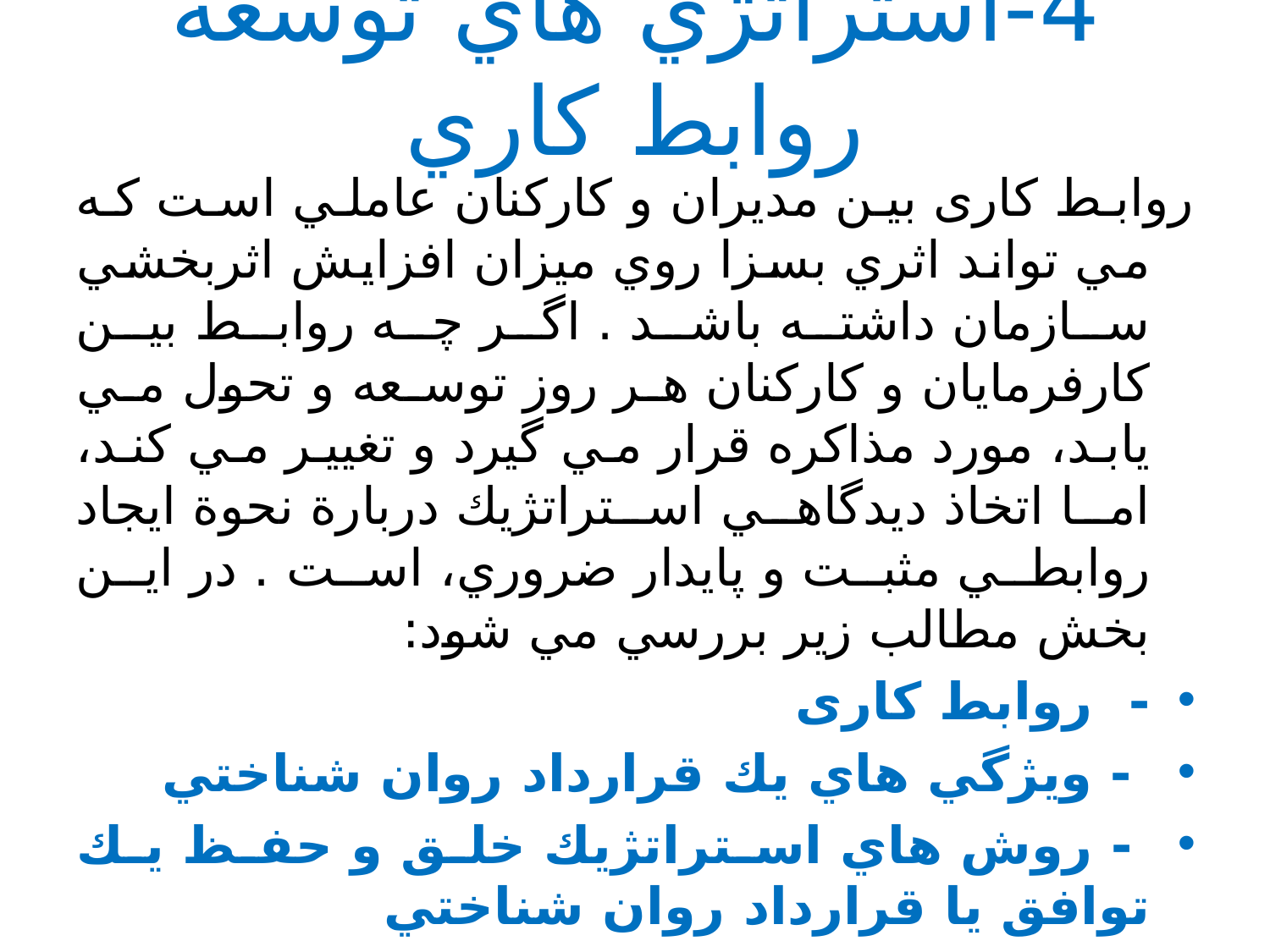

# 4-استراتژي هاي توسعة روابط کاري
روابط کاری بين مديران و کارکنان عاملي است که مي تواند اثري بسزا روي ميزان افزايش اثربخشي سازمان داشته باشد . اگر چه روابط بين کارفرمایان و کارکنان هر روز توسعه و تحول مي يابد، مورد مذاکره قرار مي گيرد و تغيير مي کند، اما اتخاذ ديدگاهي استراتژيك دربارة نحوة ايجاد روابطي مثبت و پايدار ضروري، است . در اين بخش مطالب زير بررسي مي شود:
‐  روابط کاری
 ‐ ويژگي هاي يك قرارداد روان شناختي
 ‐ روش هاي استراتژيك خلق و حفظ يك توافق يا قرارداد روان شناختي